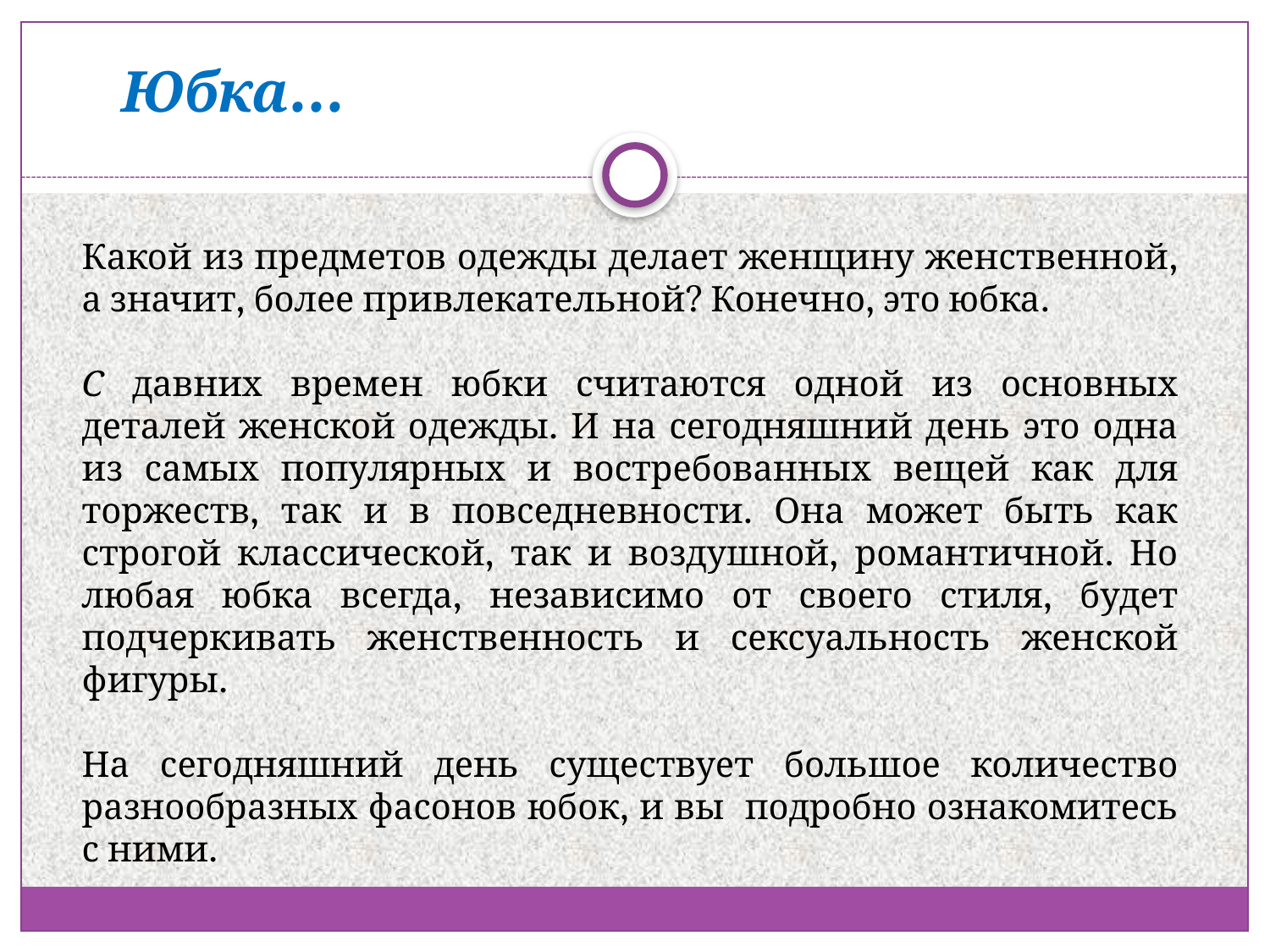

Юбка...

Какой из предметов одежды делает женщину женственной, а значит, более привлекательной? Конечно, это юбка.

С давних времен юбки считаются одной из основных деталей женской одежды. И на сегодняшний день это одна из самых популярных и востребованных вещей как для торжеств, так и в повседневности. Она может быть как строгой классической, так и воздушной, романтичной. Но любая юбка всегда, независимо от своего стиля, будет подчеркивать женственность и сексуальность женской фигуры.

На сегодняшний день существует большое количество разнообразных фасонов юбок, и вы  подробно ознакомитесь с ними.